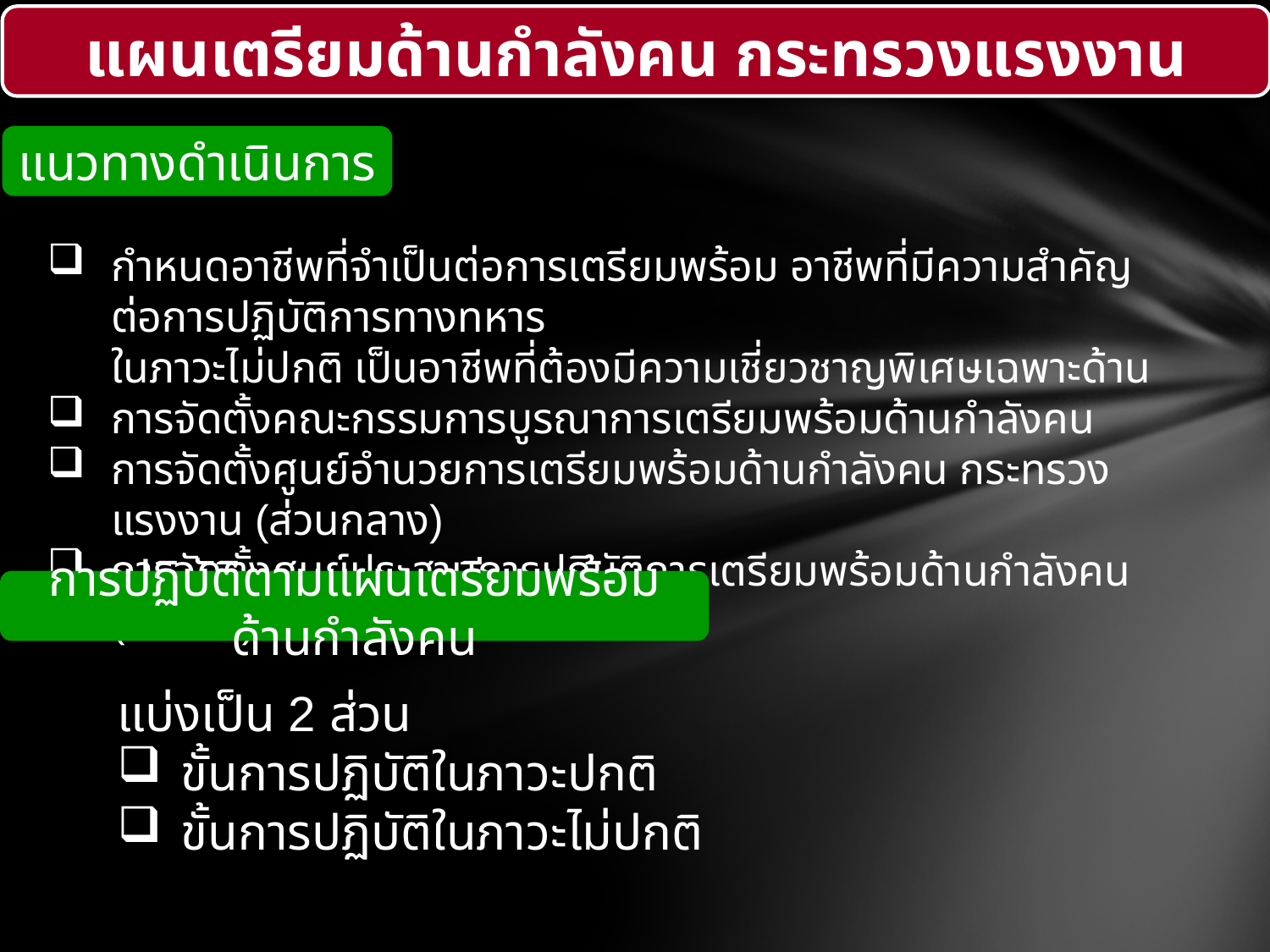

แผนเตรียมด้านกำลังคน กระทรวงแรงงาน
แนวทางดำเนินการ
กำหนดอาชีพที่จำเป็นต่อการเตรียมพร้อม อาชีพที่มีความสำคัญต่อการปฏิบัติการทางทหาร
ในภาวะไม่ปกติ เป็นอาชีพที่ต้องมีความเชี่ยวชาญพิเศษเฉพาะด้าน
การจัดตั้งคณะกรรมการบูรณาการเตรียมพร้อมด้านกำลังคน
การจัดตั้งศูนย์อำนวยการเตรียมพร้อมด้านกำลังคน กระทรวงแรงงาน (ส่วนกลาง)
การจัดตั้งศูนย์ประสานการปฏิบัติการเตรียมพร้อมด้านกำลังคน (จังหวัด)

การปฏิบัติตามแผนเตรียมพร้อมด้านกำลังคน
แบ่งเป็น 2 ส่วน
ขั้นการปฏิบัติในภาวะปกติ
ขั้นการปฏิบัติในภาวะไม่ปกติ